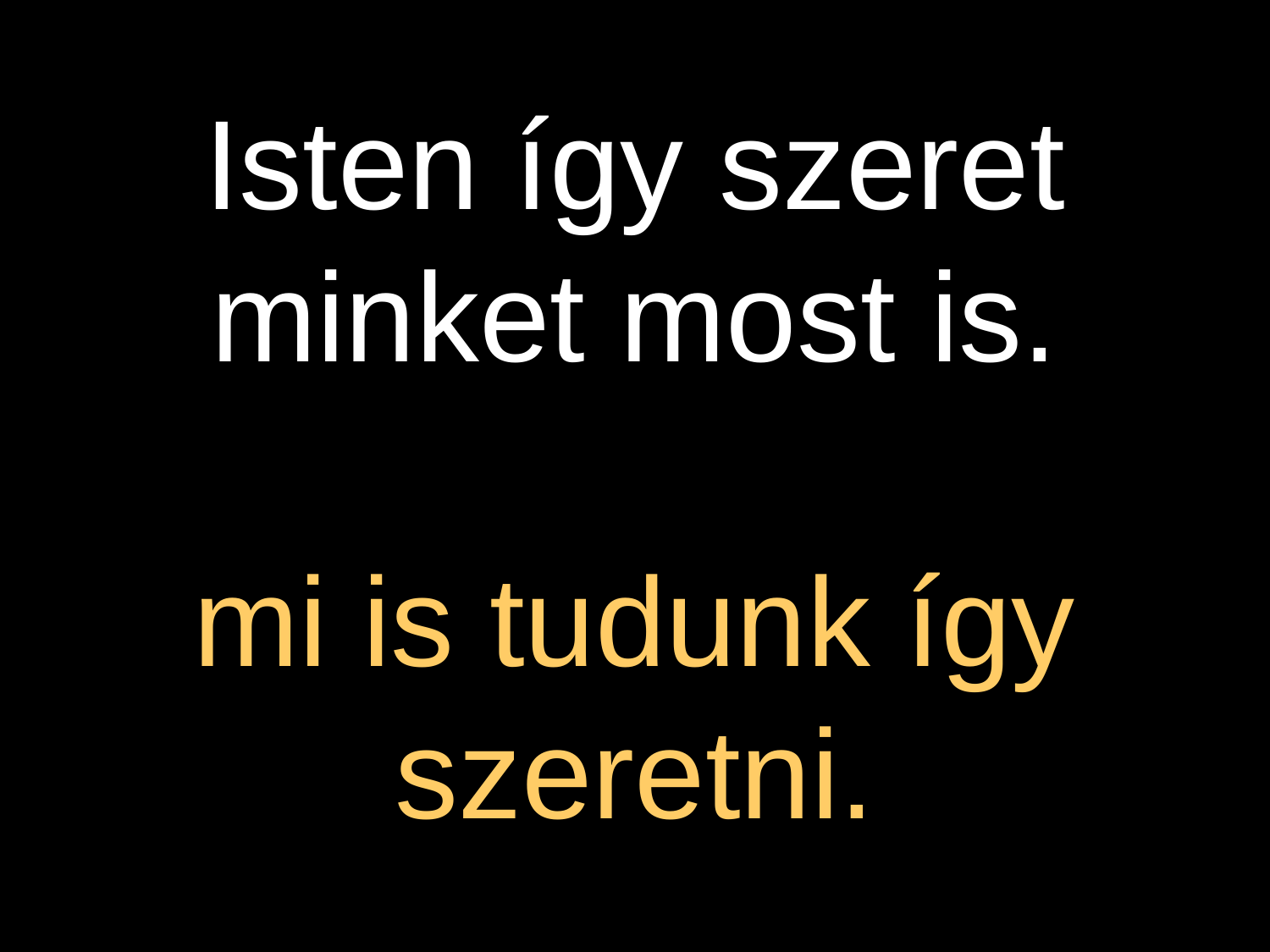

Isten így szeret minket most is.

mi is tudunk így szeretni.